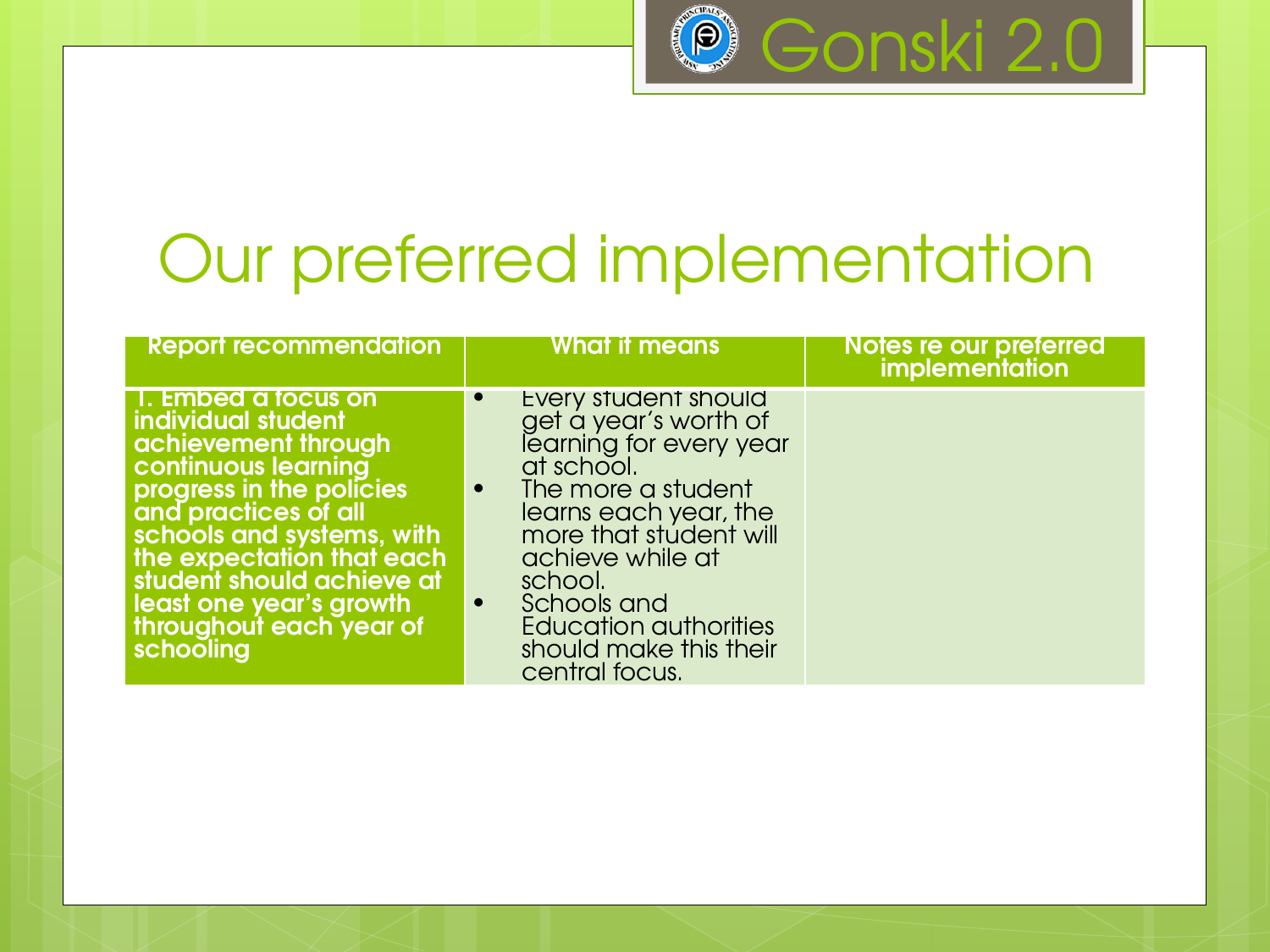

# Our preferred implementation

| Report recommendation | What it means | Notes re our preferred implementation |
| --- | --- | --- |
| 1. Embed a focus on individual student achievement through continuous learning progress in the policies and practices of all schools and systems, with the expectation that each student should achieve at least one year’s growth throughout each year of schooling | Every student should get a year’s worth of learning for every year at school. The more a student learns each year, the more that student will achieve while at school. Schools and Education authorities should make this their central focus. |  |